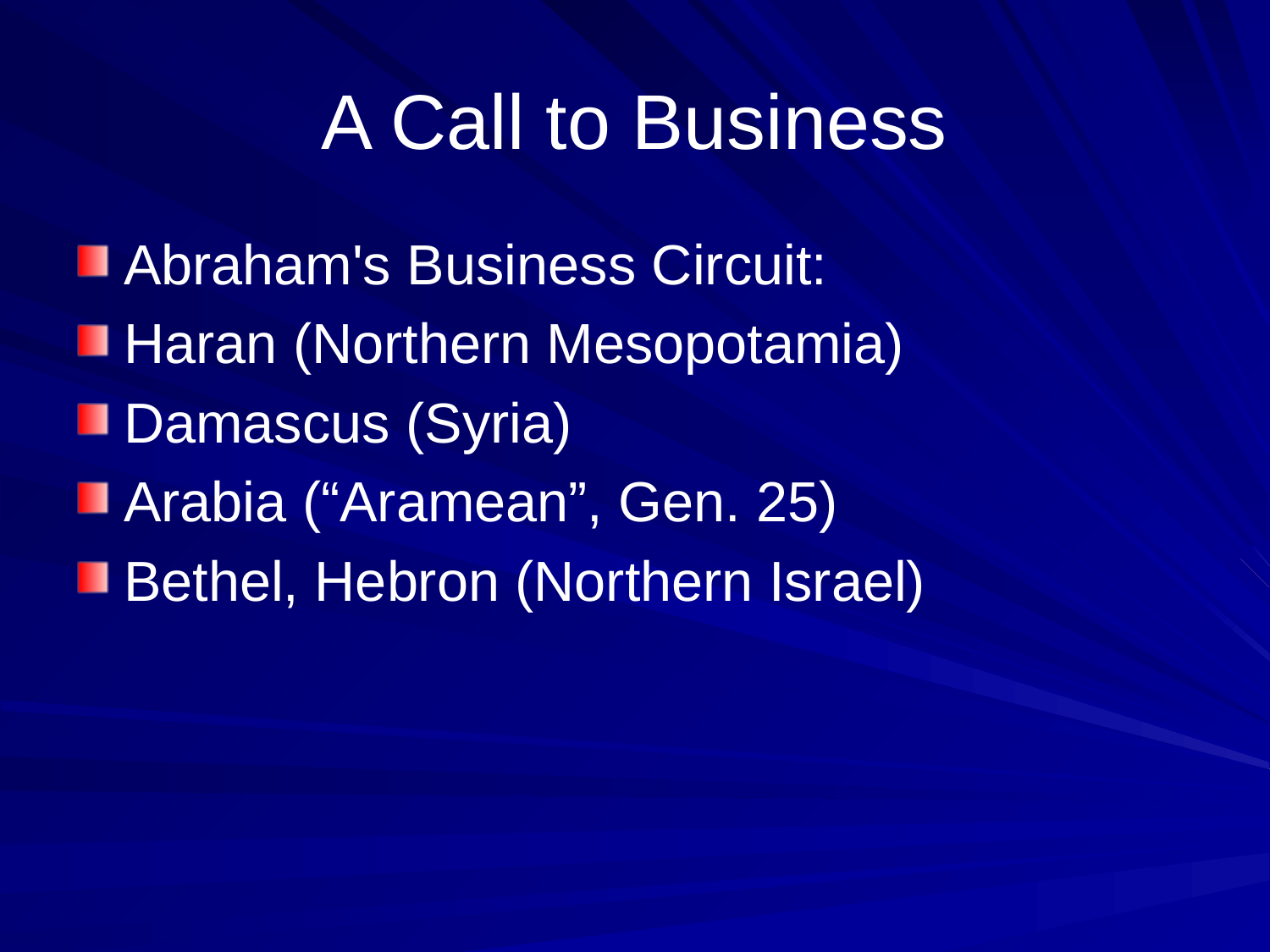

# A Call to Business
Abraham's Business Circuit:
Haran (Northern Mesopotamia)
Damascus (Syria)
Arabia (“Aramean”, Gen. 25)
Bethel, Hebron (Northern Israel)